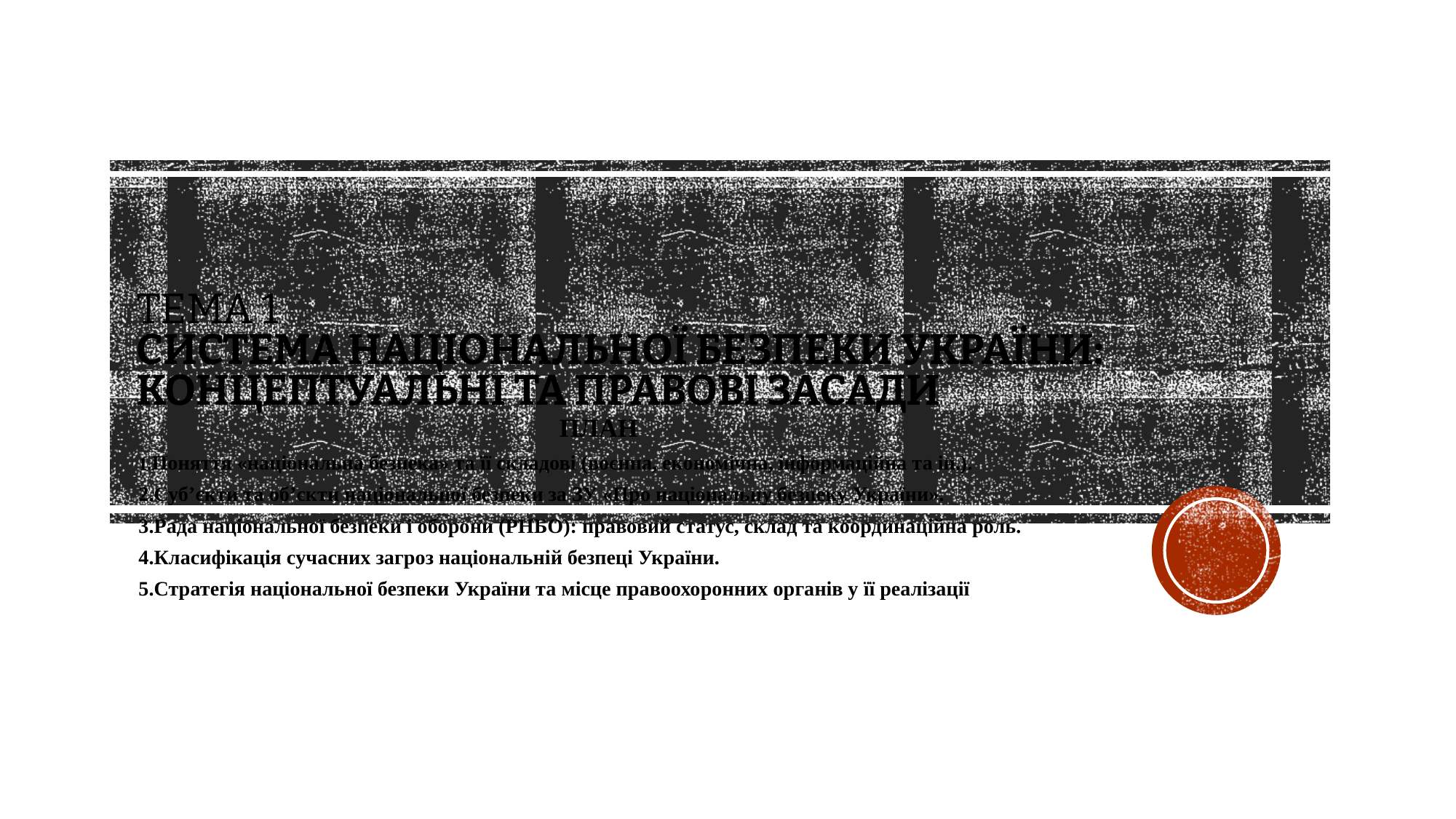

# Тема 1 Система національної безпеки України: концептуальні та правові засади
ПЛАН
1.Поняття «національна безпека» та її складові (воєнна, економічна, інформаційна та ін.).
2.Суб’єкти та об’єкти національної безпеки за ЗУ «Про національну безпеку України».
3.Рада національної безпеки і оборони (РНБО): правовий статус, склад та координаційна роль.
4.Класифікація сучасних загроз національній безпеці України.
5.Стратегія національної безпеки України та місце правоохоронних органів у її реалізації